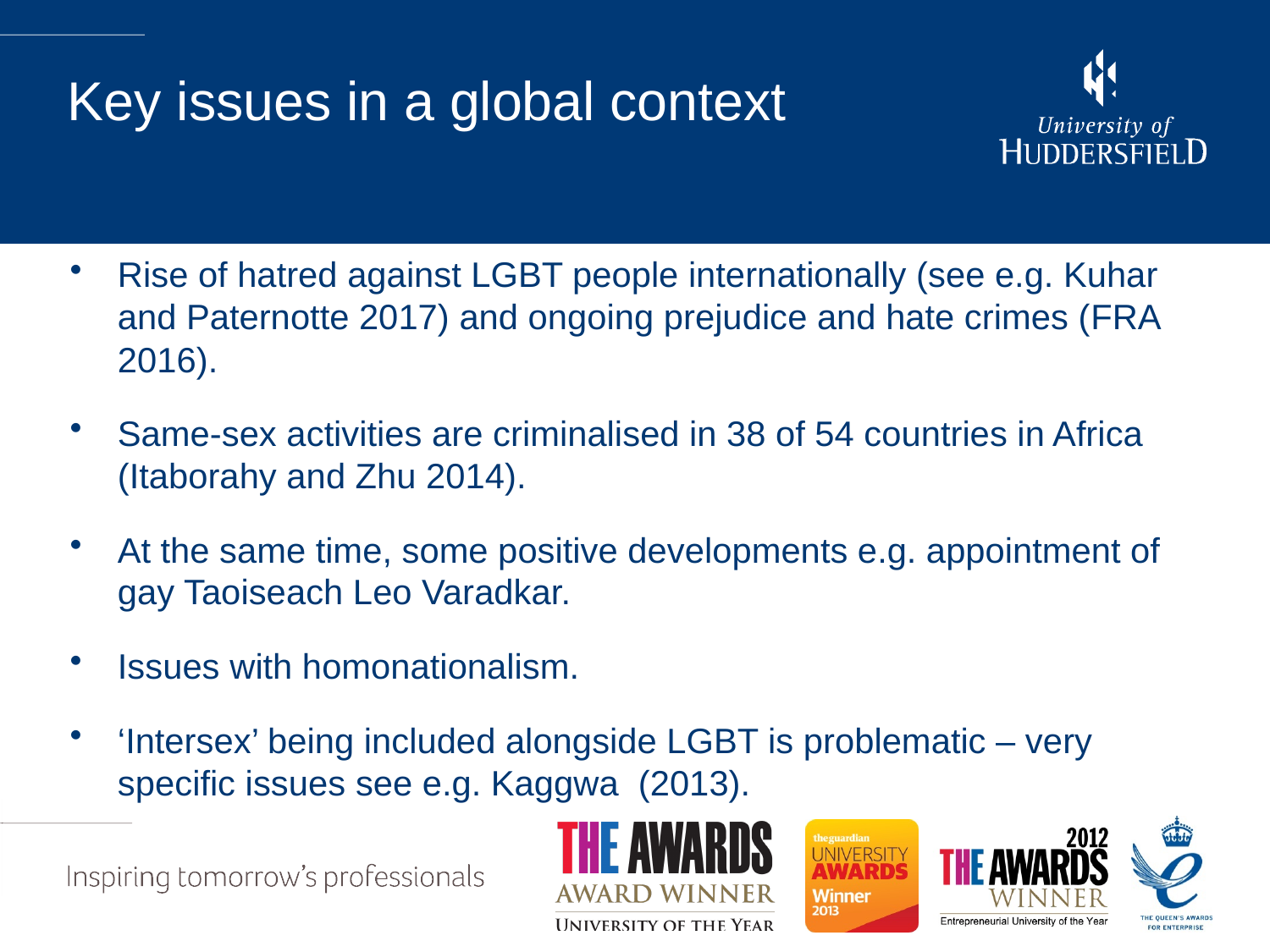

# Key issues in a global context
Rise of hatred against LGBT people internationally (see e.g. Kuhar and Paternotte 2017) and ongoing prejudice and hate crimes (FRA 2016).

Same-sex activities are criminalised in 38 of 54 countries in Africa (Itaborahy and Zhu 2014).

At the same time, some positive developments e.g. appointment of gay Taoiseach Leo Varadkar.

Issues with homonationalism.

‘Intersex’ being included alongside LGBT is problematic – very specific issues see e.g. Kaggwa  (2013).